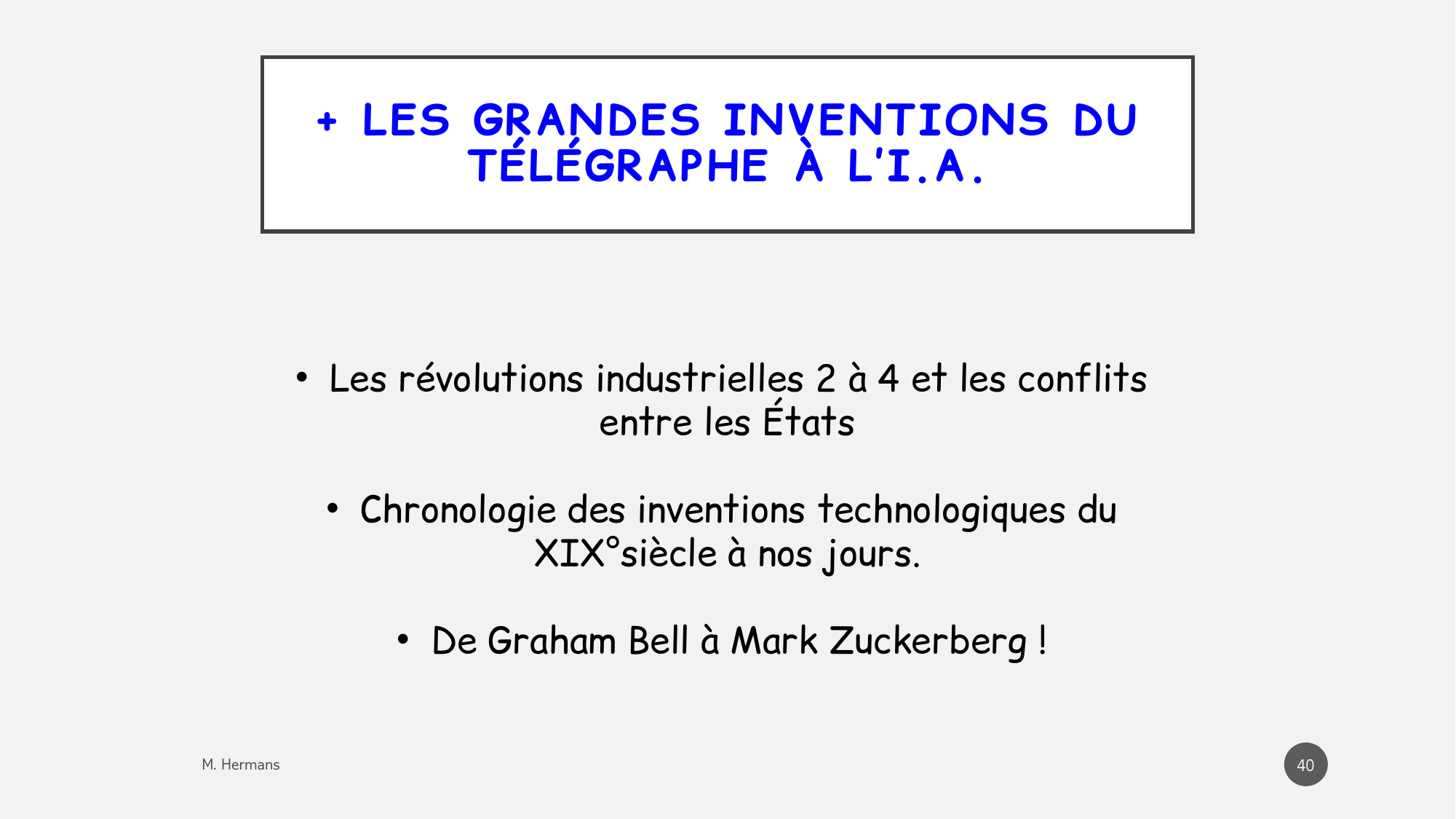

# + Les grandes inventions du télégraphe à l’I.A.
Les révolutions industrielles 2 à 4 et les conflits
entre les États

Chronologie des inventions technologiques du
XIX°siècle à nos jours.

De Graham Bell à Mark Zuckerberg !

40
M. Hermans